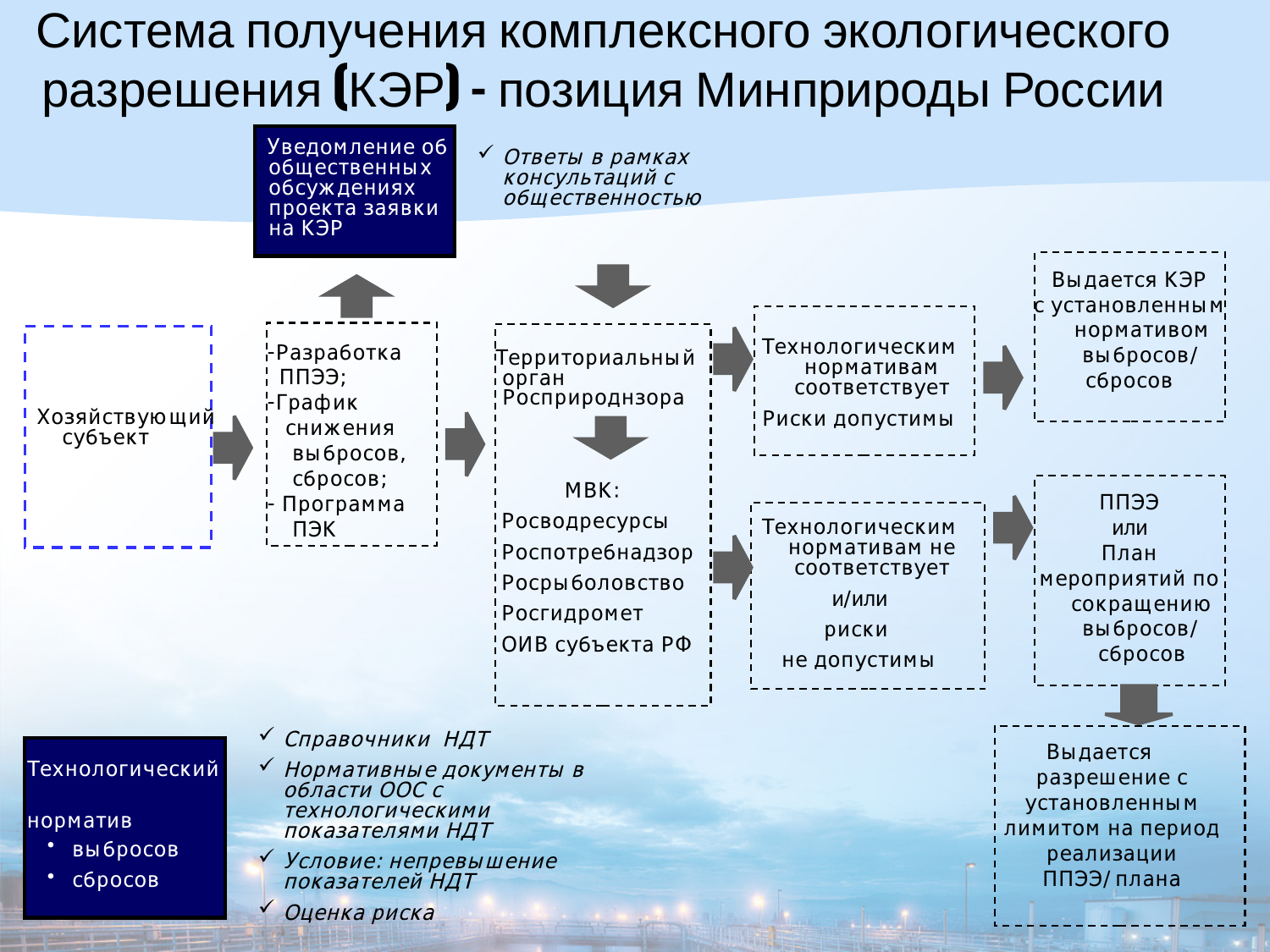

Система получения комплексного экологического разрешения (КЭР) – позиция Минприроды России

Уведомление об общественных  обсуждениях проекта заявки на КЭР
Ответы в рамках консультаций с общественностью

Выдается КЭР
с установленным нормативом выбросов/
сбросов

-Разработка
  ППЭЭ;
-График
   снижения выбросов, сбросов;
- Программа ПЭК

Технологическим нормативам соответствует
Риски допустимы

   Территориальный орган Росприроднзора

МВК:
    Росводресурсы
    Роспотребнадзор
    Росрыболовство
    Росгидромет
    ОИВ субъекта РФ

Хозяйствующий субъект

ППЭЭ
или
План
мероприятий по сокращению выбросов/ сбросов

Технологическим нормативам не соответствует
и/или
риски
не допустимы

Справочники  НДТ
Нормативные документы в области ООС с  технологическими показателями НДТ
Условие: непревышение показателей НДТ
Оценка риска
Выдается разрешение с установленным лимитом на период реализации ППЭЭ/плана

Технологический
норматив
выбросов
сбросов